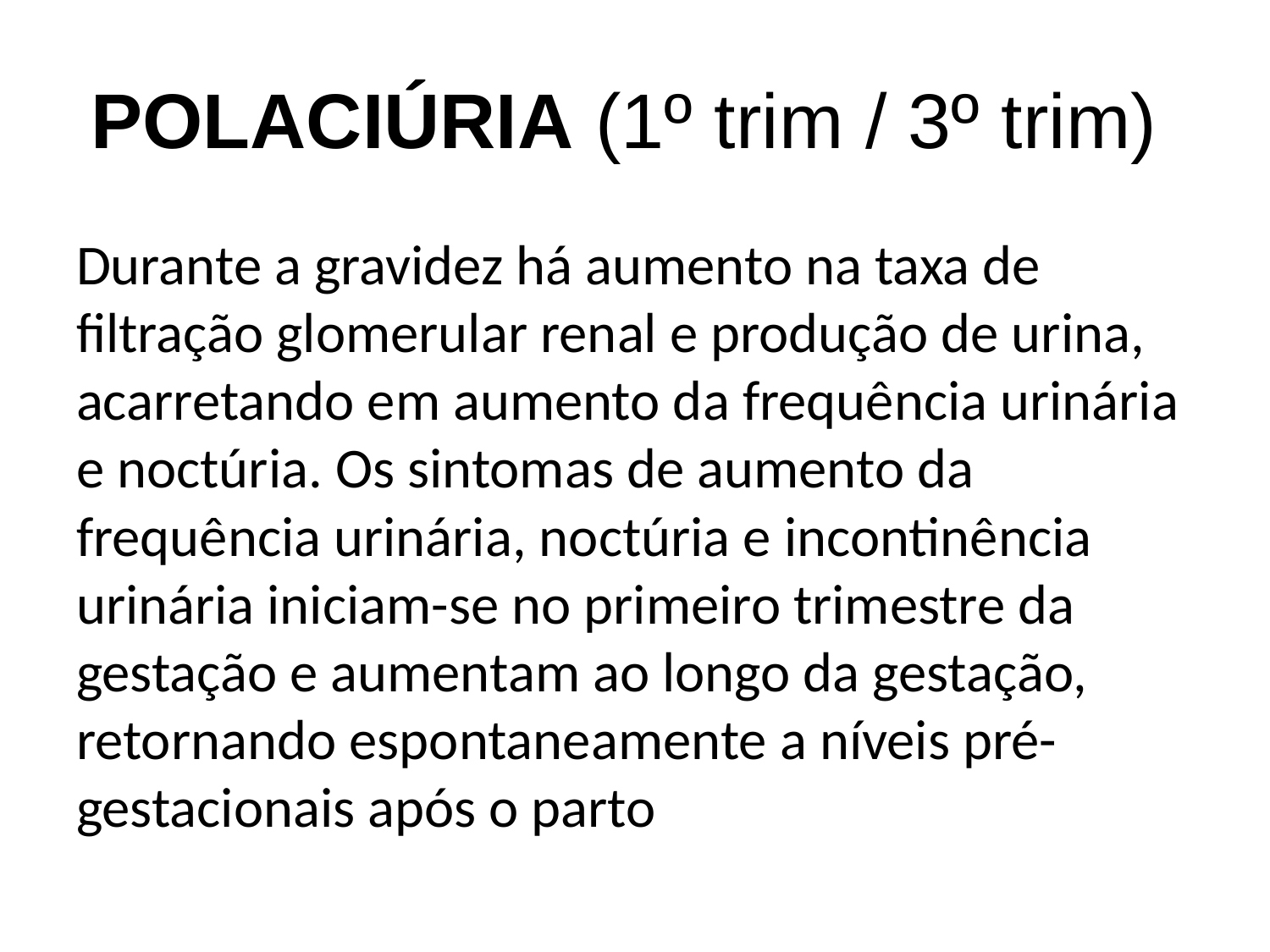

# POLACIÚRIA (1º trim / 3º trim)
Durante a gravidez há aumento na taxa de filtração glomerular renal e produção de urina, acarretando em aumento da frequência urinária e noctúria. Os sintomas de aumento da frequência urinária, noctúria e incontinência urinária iniciam-se no primeiro trimestre da gestação e aumentam ao longo da gestação, retornando espontaneamente a níveis pré-gestacionais após o parto